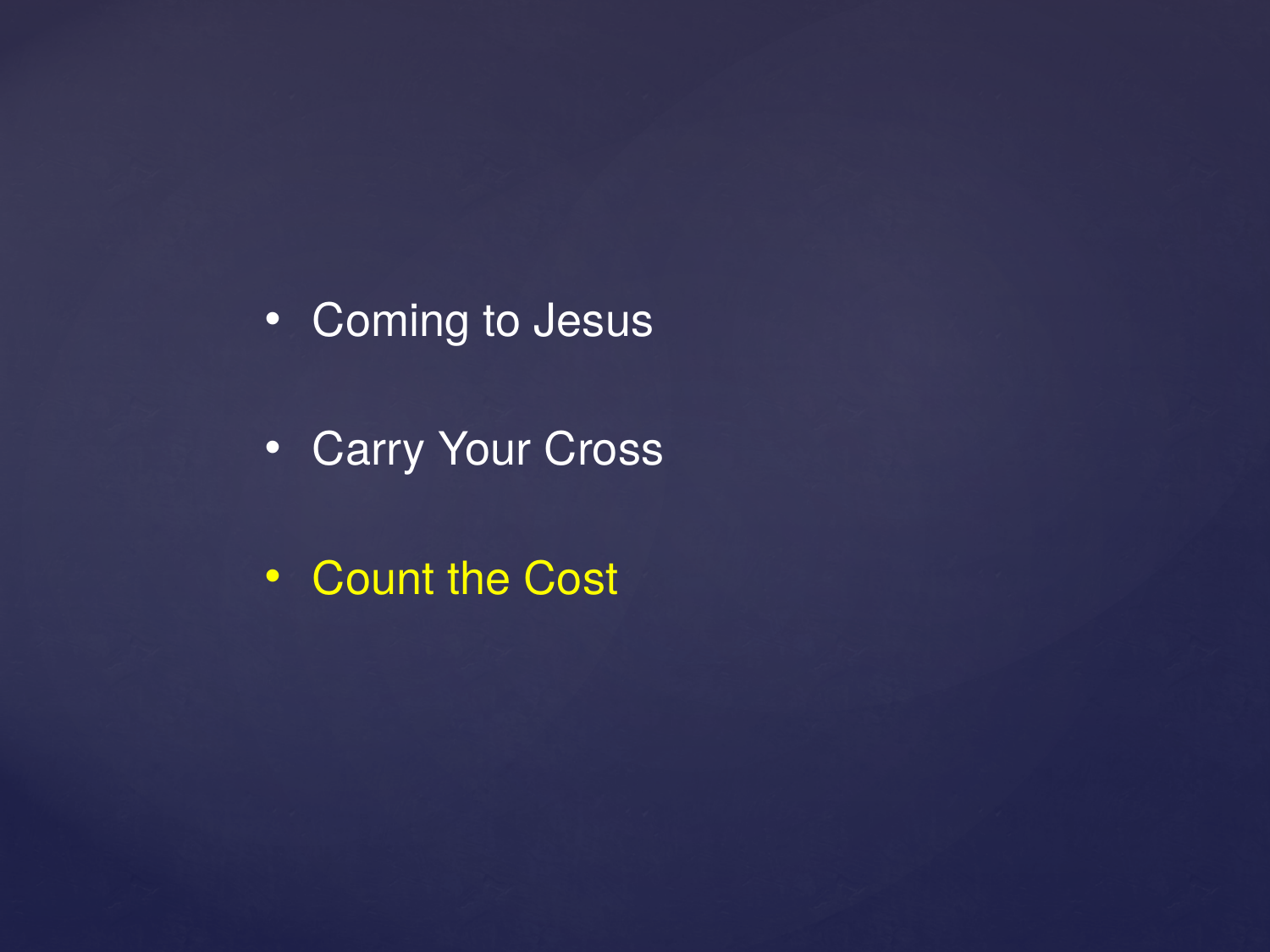

Coming to Jesus
Carry Your Cross
Count the Cost